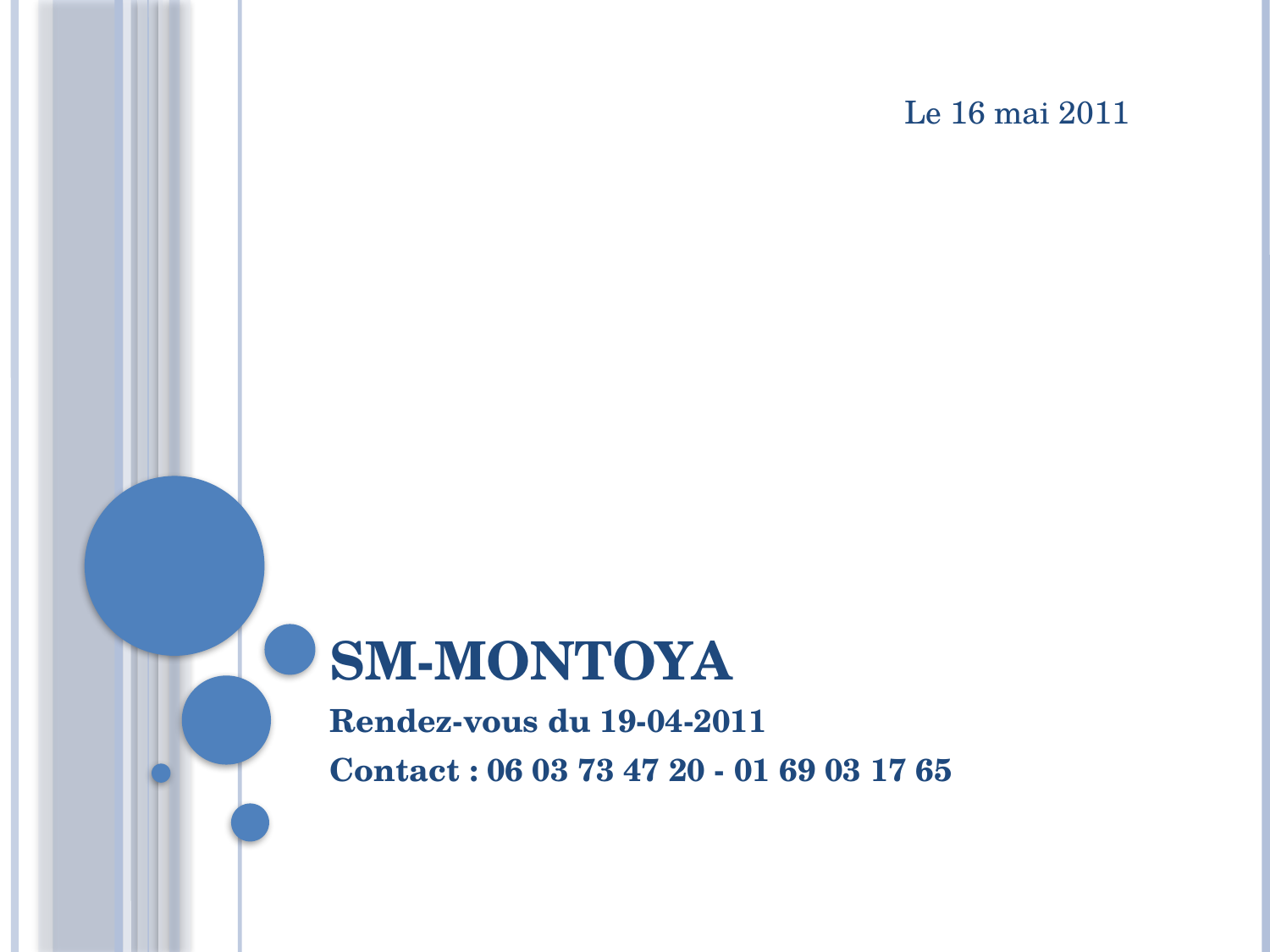

Le 16 mai 2011
# sm-montoya
Rendez-vous du 19-04-2011
Contact : 06 03 73 47 20 - 01 69 03 17 65